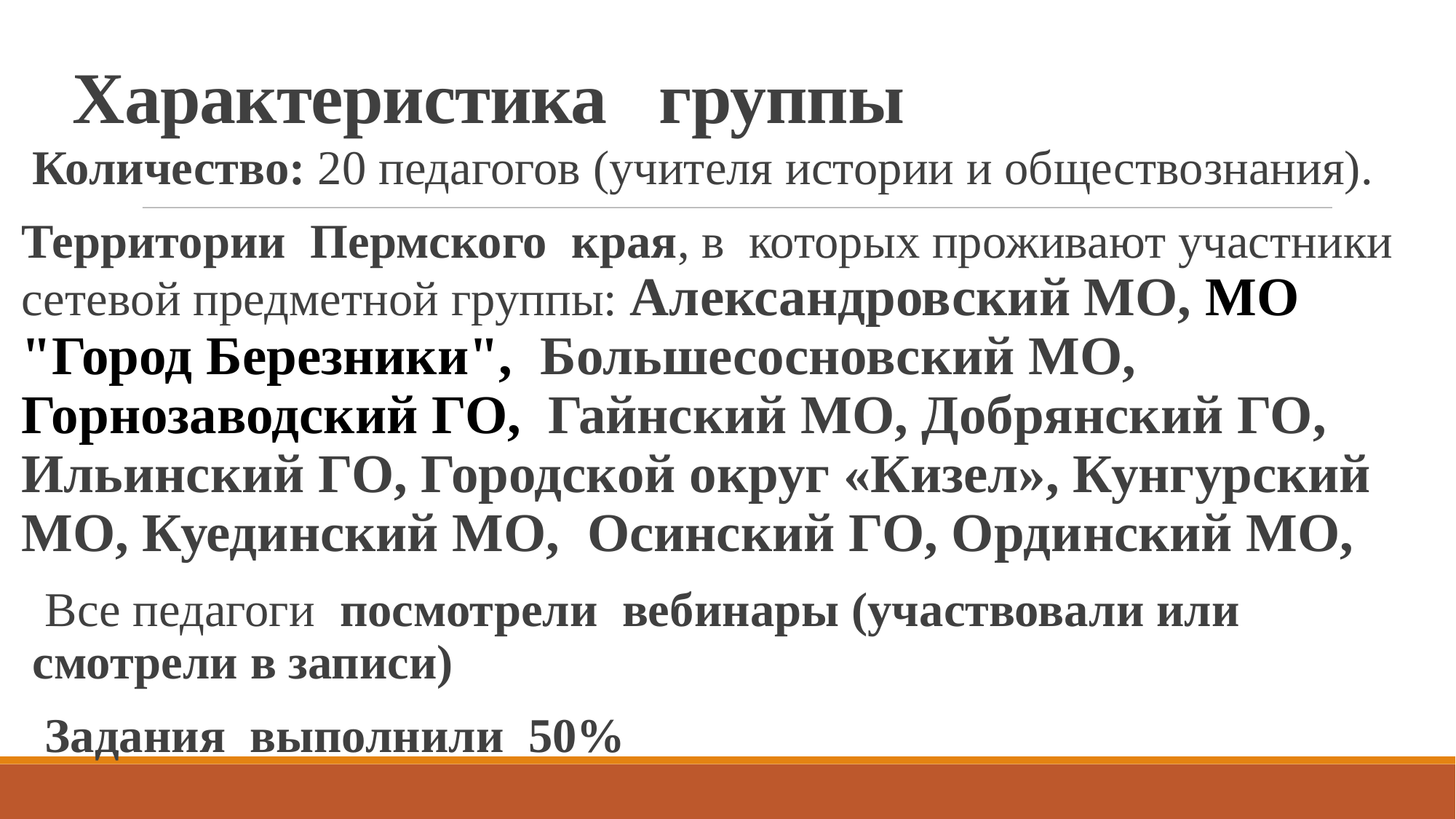

Характеристика   группы
 Количество: 20 педагогов (учителя истории и обществознания).
Территории  Пермского  края, в  которых проживают участники  сетевой предметной группы: Александровский МО, МО "Город Березники",  Большесосновский МО, Горнозаводский ГО,  Гайнский МО, Добрянский ГО, Ильинский ГО, Городской округ «Кизел», Кунгурский  МО, Куединский МО,  Осинский ГО, Ординский МО,
 Все педагоги  посмотрели  вебинары (участвовали или смотрели в записи)
 Задания  выполнили  50%